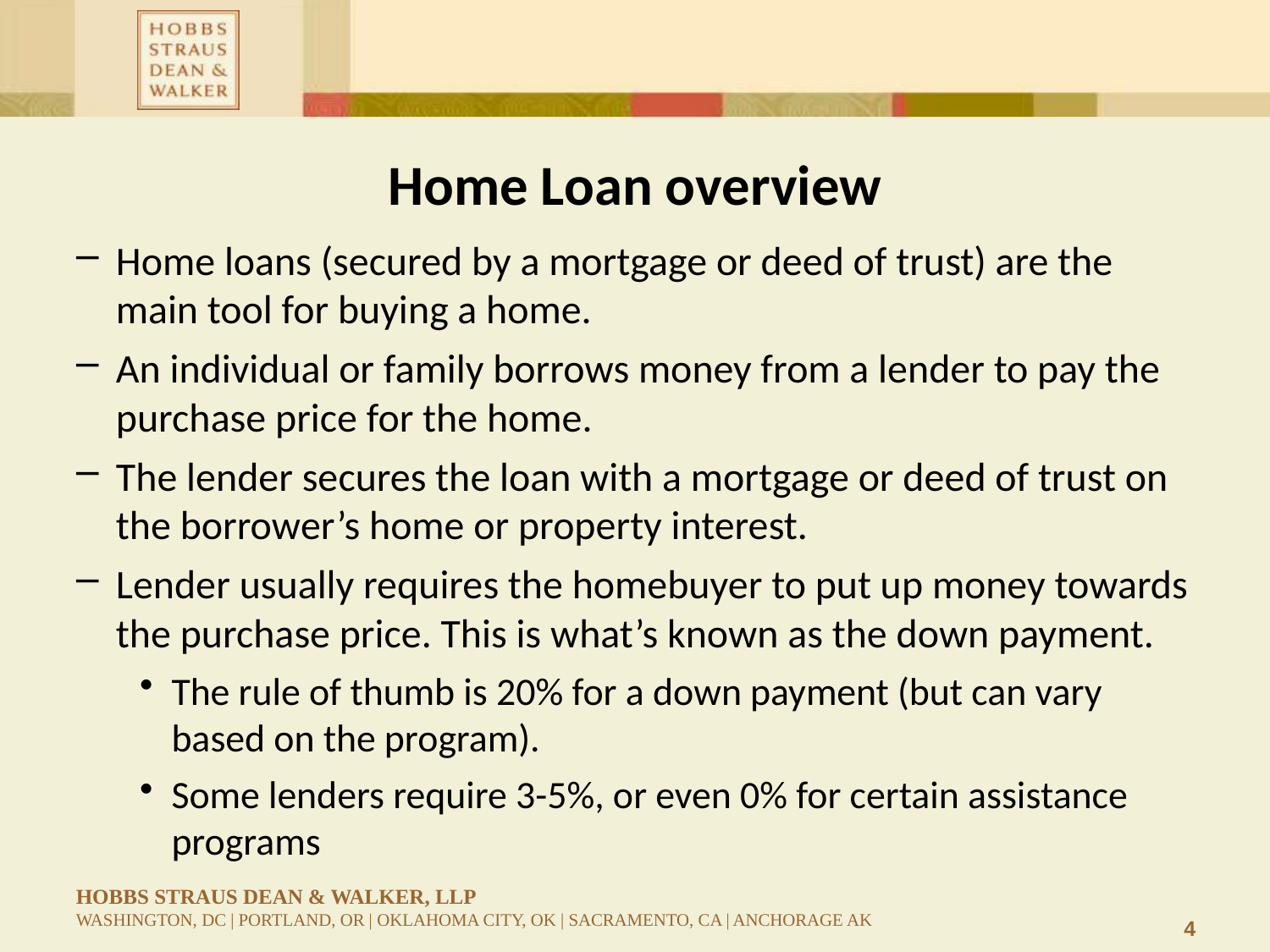

# Home Loan overview
Home loans (secured by a mortgage or deed of trust) are the main tool for buying a home.
An individual or family borrows money from a lender to pay the purchase price for the home.
The lender secures the loan with a mortgage or deed of trust on the borrower’s home or property interest.
Lender usually requires the homebuyer to put up money towards the purchase price. This is what’s known as the down payment.
The rule of thumb is 20% for a down payment (but can vary based on the program).
Some lenders require 3-5%, or even 0% for certain assistance programs